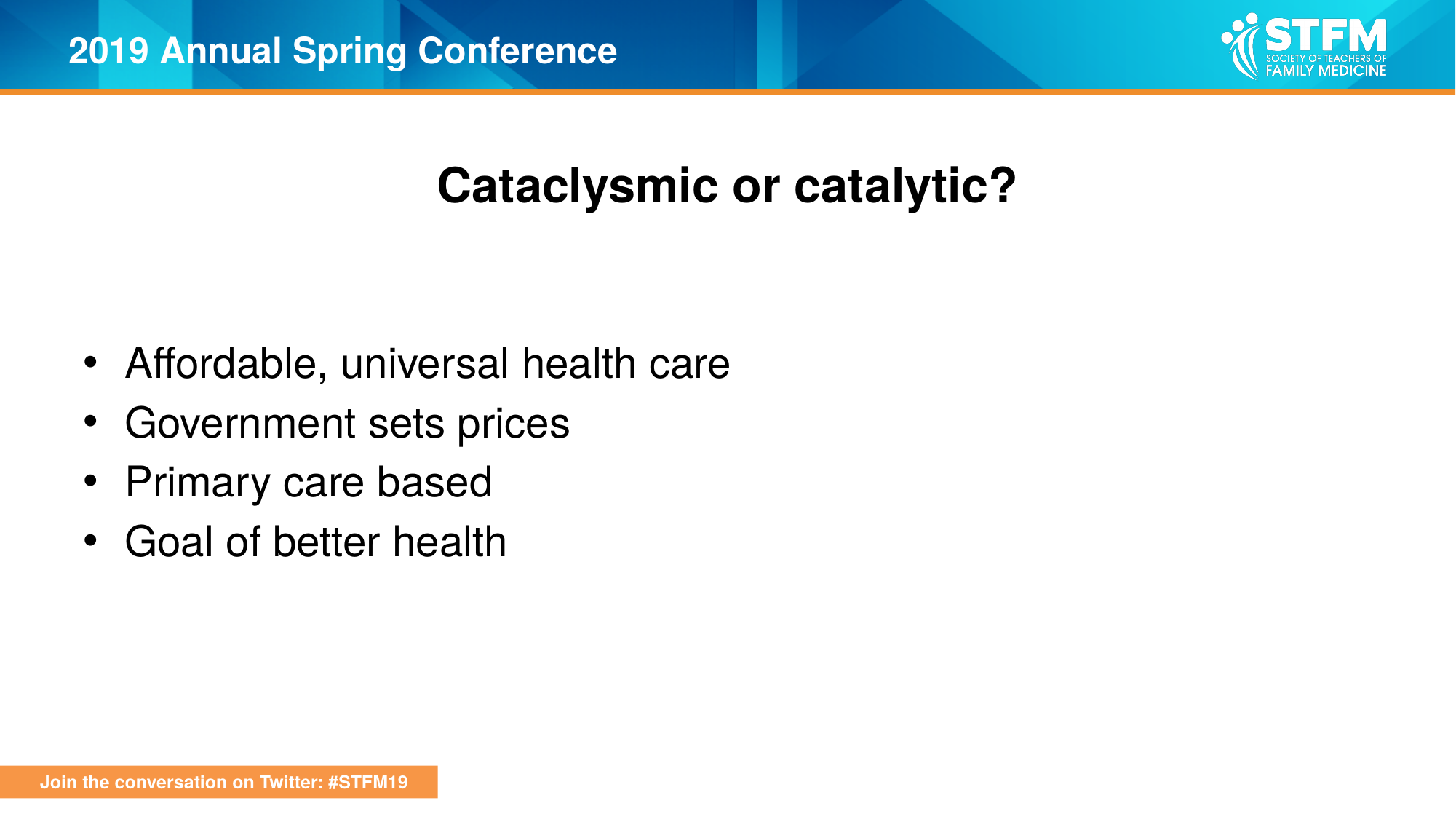

# Cataclysmic or catalytic?

Affordable, universal health care
Government sets prices
Primary care based
Goal of better health